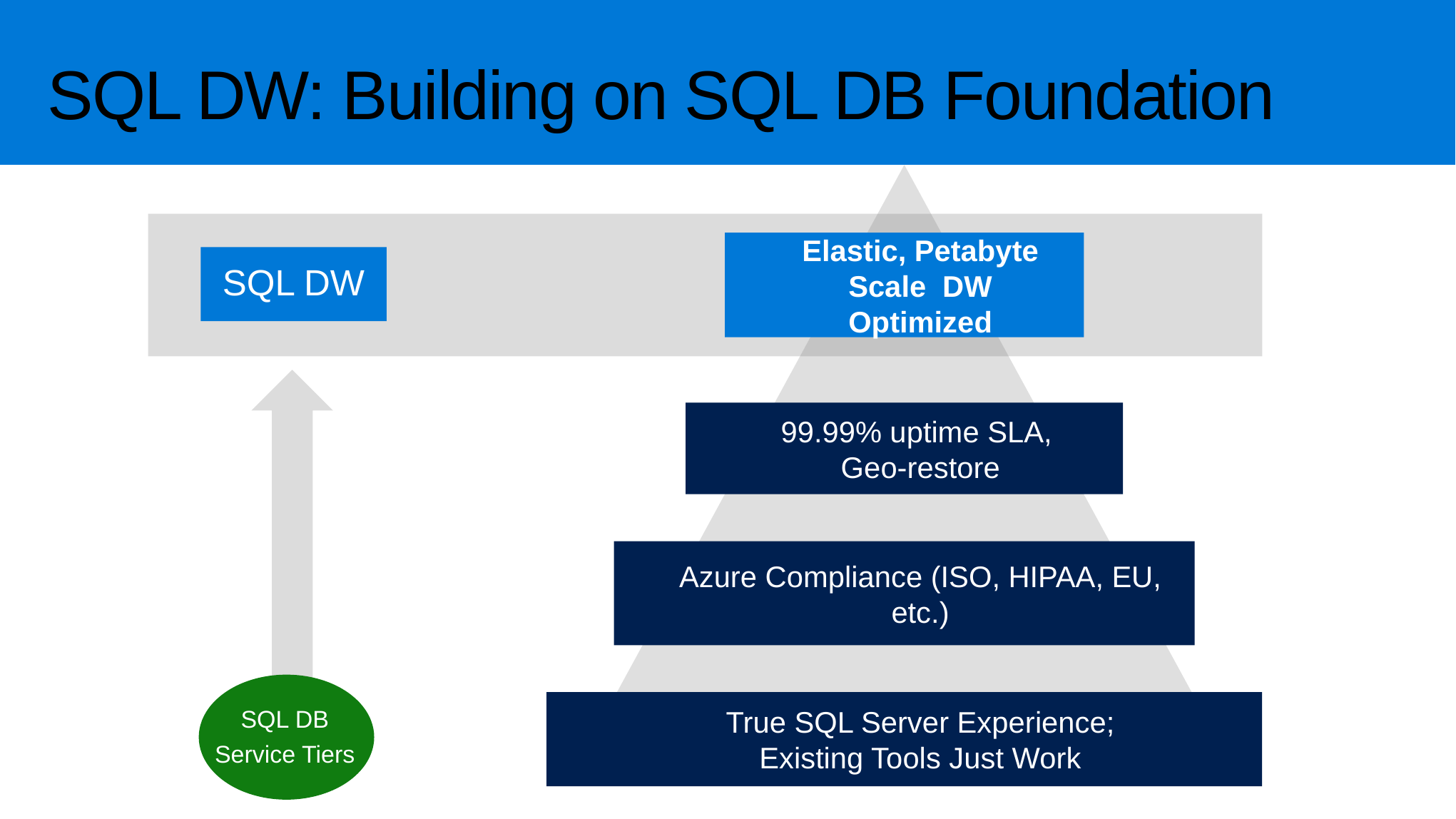

# SQL DW: Building on SQL DB Foundation

Elastic, Petabyte Scale  DW Optimized
SQL DW

99.99% uptime SLA,
Geo-restore
Azure Compliance (ISO, HIPAA, EU, etc.)

SQL DB
Service Tiers
True SQL Server Experience;
Existing Tools Just Work